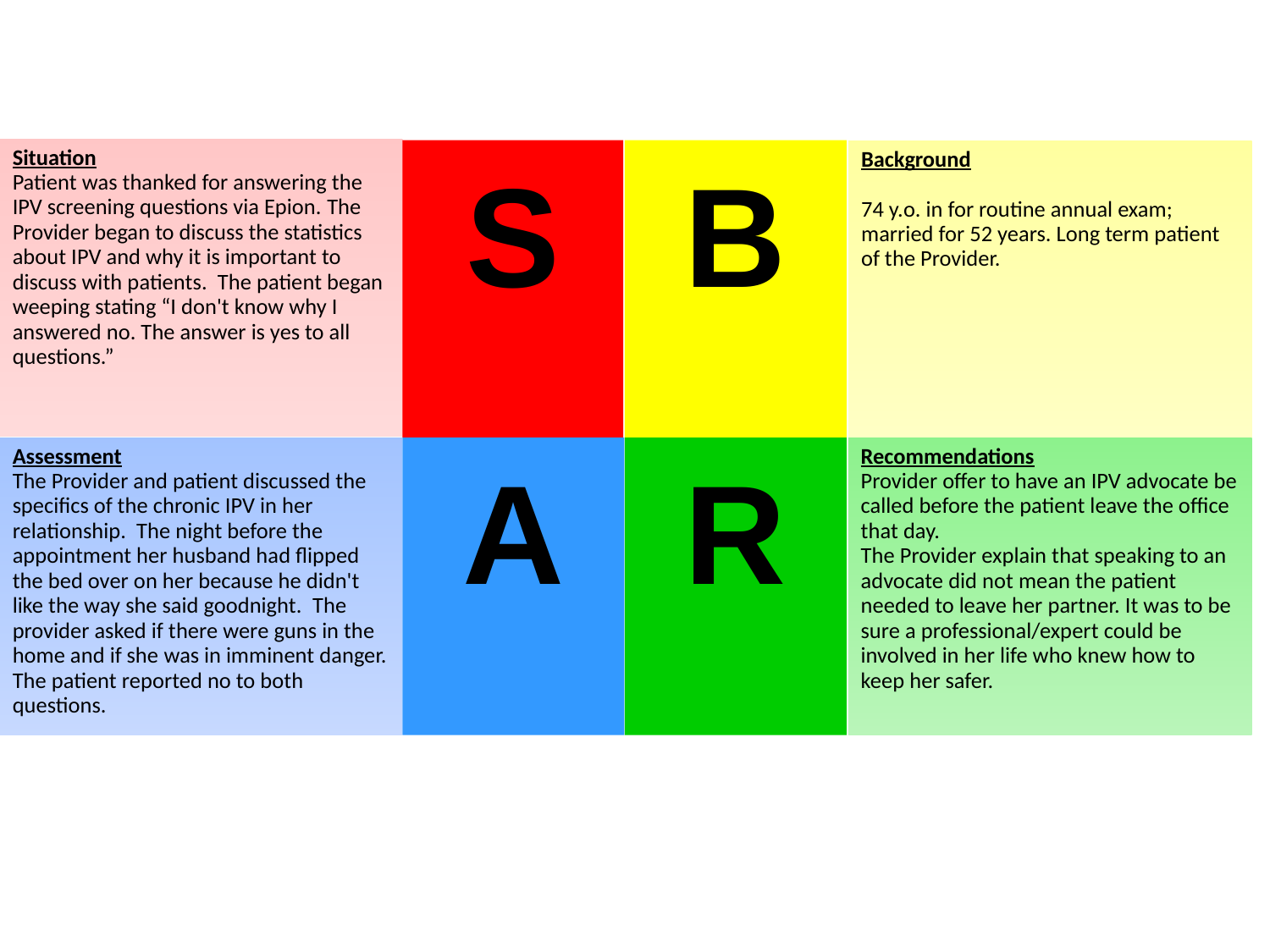

Situation
Patient was thanked for answering the IPV screening questions via Epion. The Provider began to discuss the statistics about IPV and why it is important to discuss with patients.  The patient began weeping stating “I don't know why I answered no. The answer is yes to all questions.”
S
B
Background

74 y.o. in for routine annual exam; married for 52 years. Long term patient of the Provider.
Assessment
The Provider and patient discussed the specifics of the chronic IPV in her relationship.  The night before the appointment her husband had flipped the bed over on her because he didn't like the way she said goodnight.  The provider asked if there were guns in the home and if she was in imminent danger. The patient reported no to both questions.
A
R
Recommendations
Provider offer to have an IPV advocate be called before the patient leave the office that day.
The Provider explain that speaking to an advocate did not mean the patient needed to leave her partner. It was to be sure a professional/expert could be involved in her life who knew how to keep her safer.